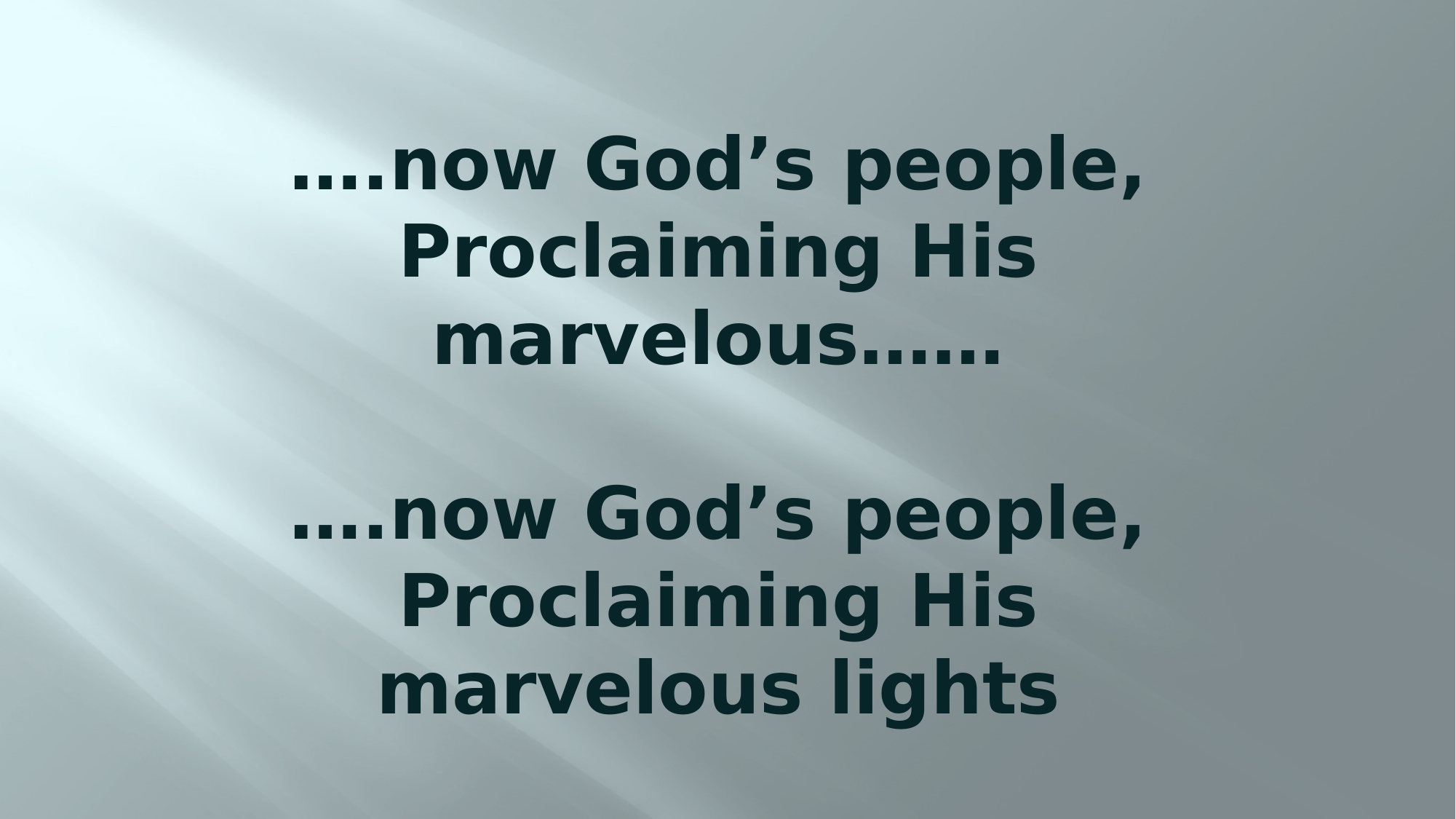

# ….now God’s people, Proclaiming His marvelous…… ….now God’s people, Proclaiming His marvelous lights